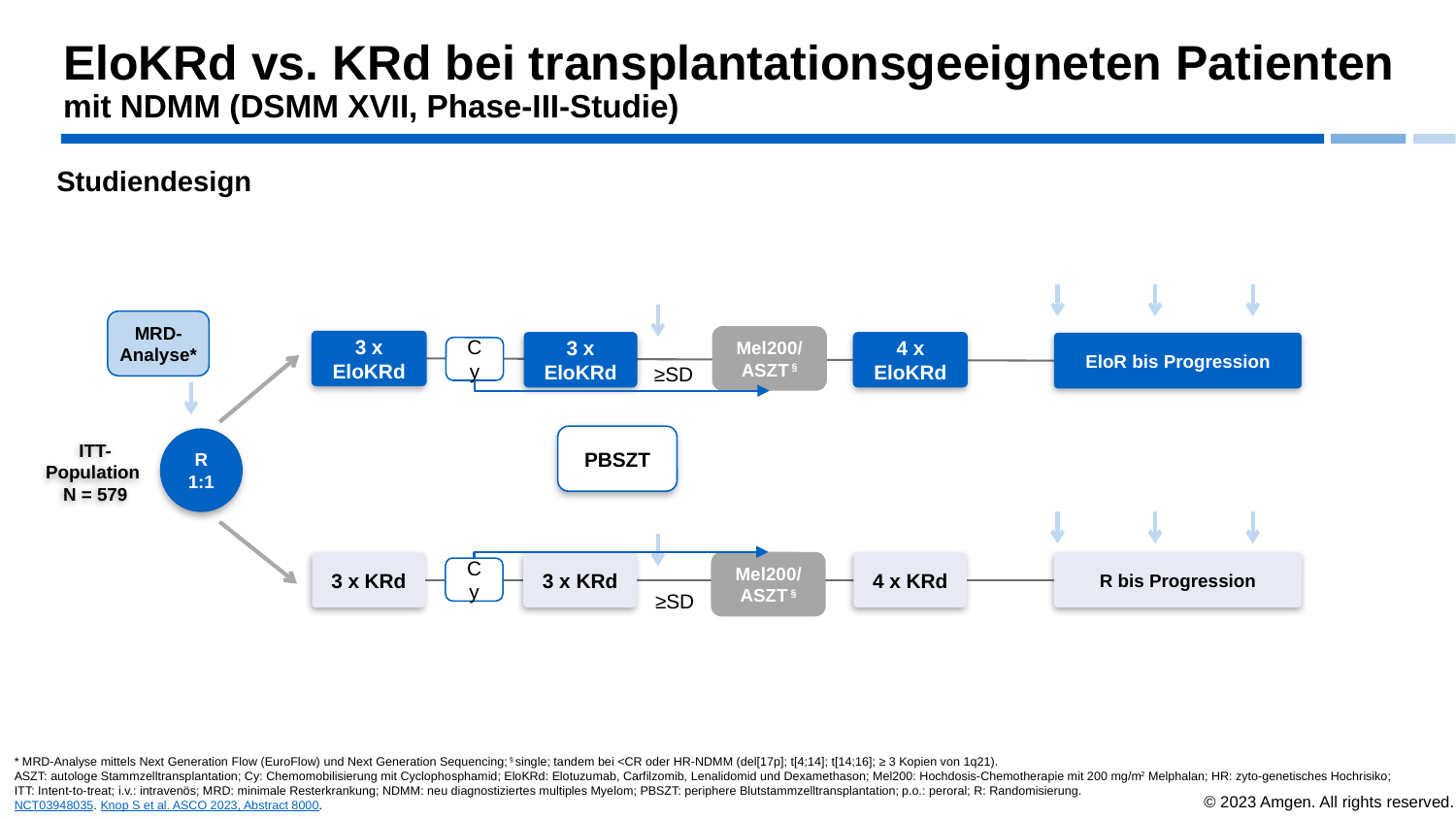

EloKRd vs. KRd bei transplantationsgeeigneten Patienten
mit NDMM (DSMM XVII, Phase-III-Studie)
Studiendesign
MRD-Analyse*
Mel200/
ASZT §
3 x
EloKRd
3 x
EloKRd
4 x
EloKRd
EloR bis Progression
Cy
≥SD
PBSZT
R
1:1
ITT-Population
N = 579
Mel200/
ASZT §
3 x KRd
3 x KRd
4 x KRd
R bis Progression
Cy
≥SD
* MRD-Analyse mittels Next Generation Flow (EuroFlow) und Next Generation Sequencing; § single; tandem bei <CR oder HR-NDMM (del[17p]; t[4;14]; t[14;16]; ≥ 3 Kopien von 1q21).
ASZT: autologe Stammzelltransplantation; Cy: Chemomobilisierung mit Cyclophosphamid; EloKRd: Elotuzumab, Carfilzomib, Lenalidomid und Dexamethason; Mel200: Hochdosis-Chemotherapie mit 200 mg/m2 Melphalan; HR: zyto-genetisches Hochrisiko; ITT: Intent-to-treat; i.v.: intravenös; MRD: minimale Resterkrankung; NDMM: neu diagnostiziertes multiples Myelom; PBSZT: periphere Blutstammzelltransplantation; p.o.: peroral; R: Randomisierung.
NCT03948035. Knop S et al. ASCO 2023, Abstract 8000.